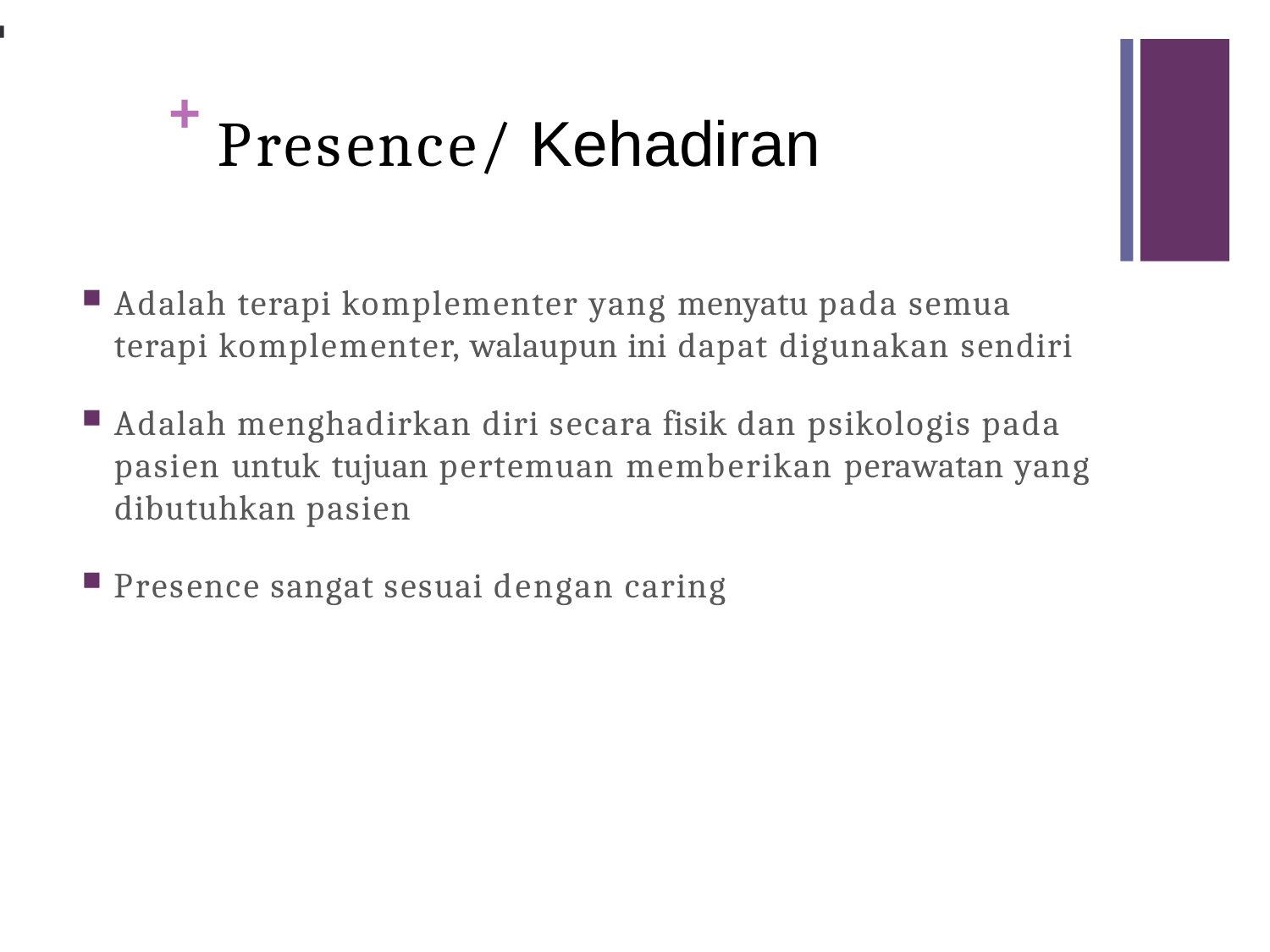

# + Presence/ Kehadiran
Adalah terapi komplementer yang menyatu pada semua terapi komplementer, walaupun ini dapat digunakan sendiri
Adalah menghadirkan diri secara fisik dan psikologis pada pasien untuk tujuan pertemuan memberikan perawatan yang dibutuhkan pasien
Presence sangat sesuai dengan caring